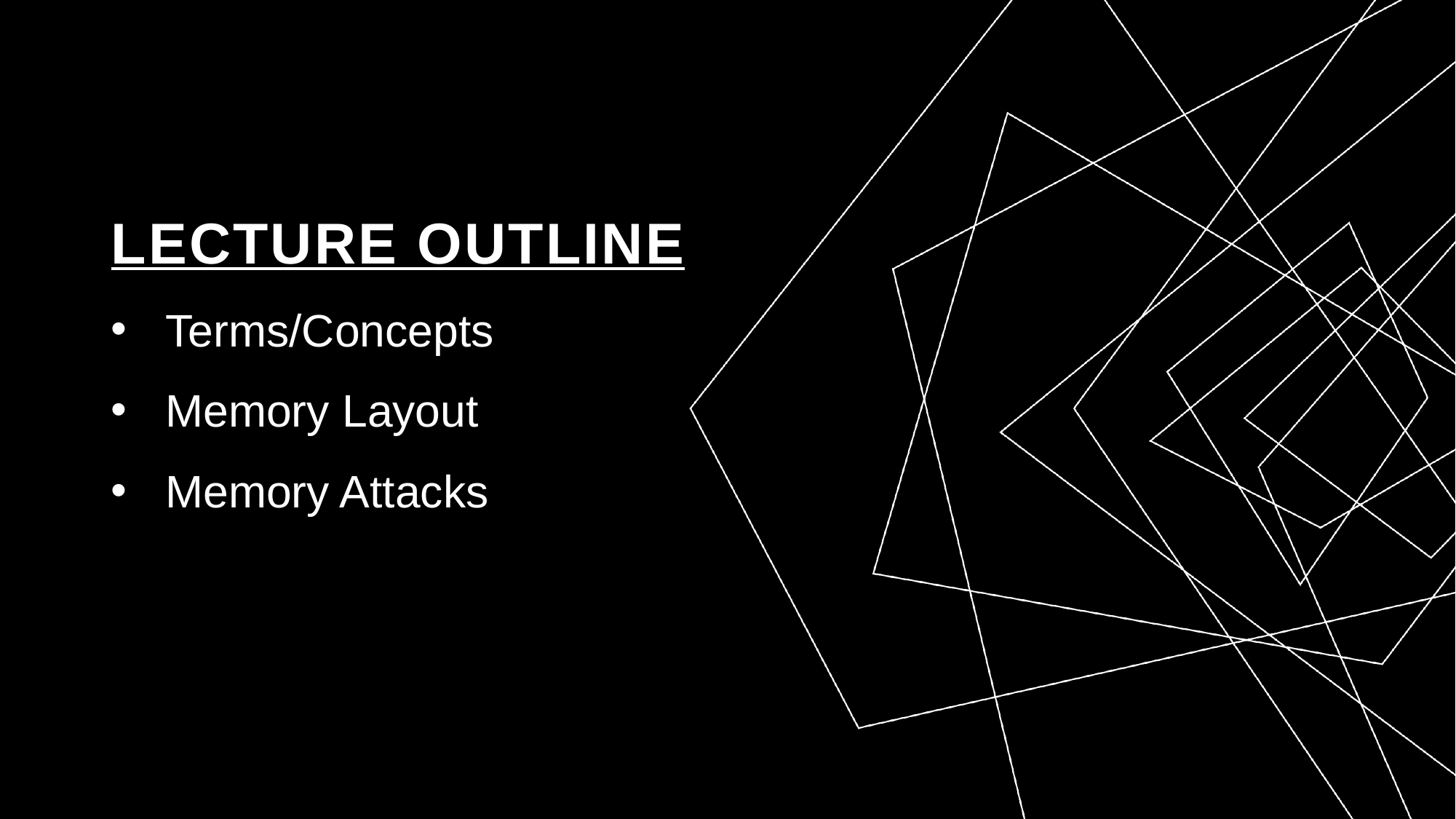

# Lecture Outline
Terms/Concepts
Memory Layout
Memory Attacks